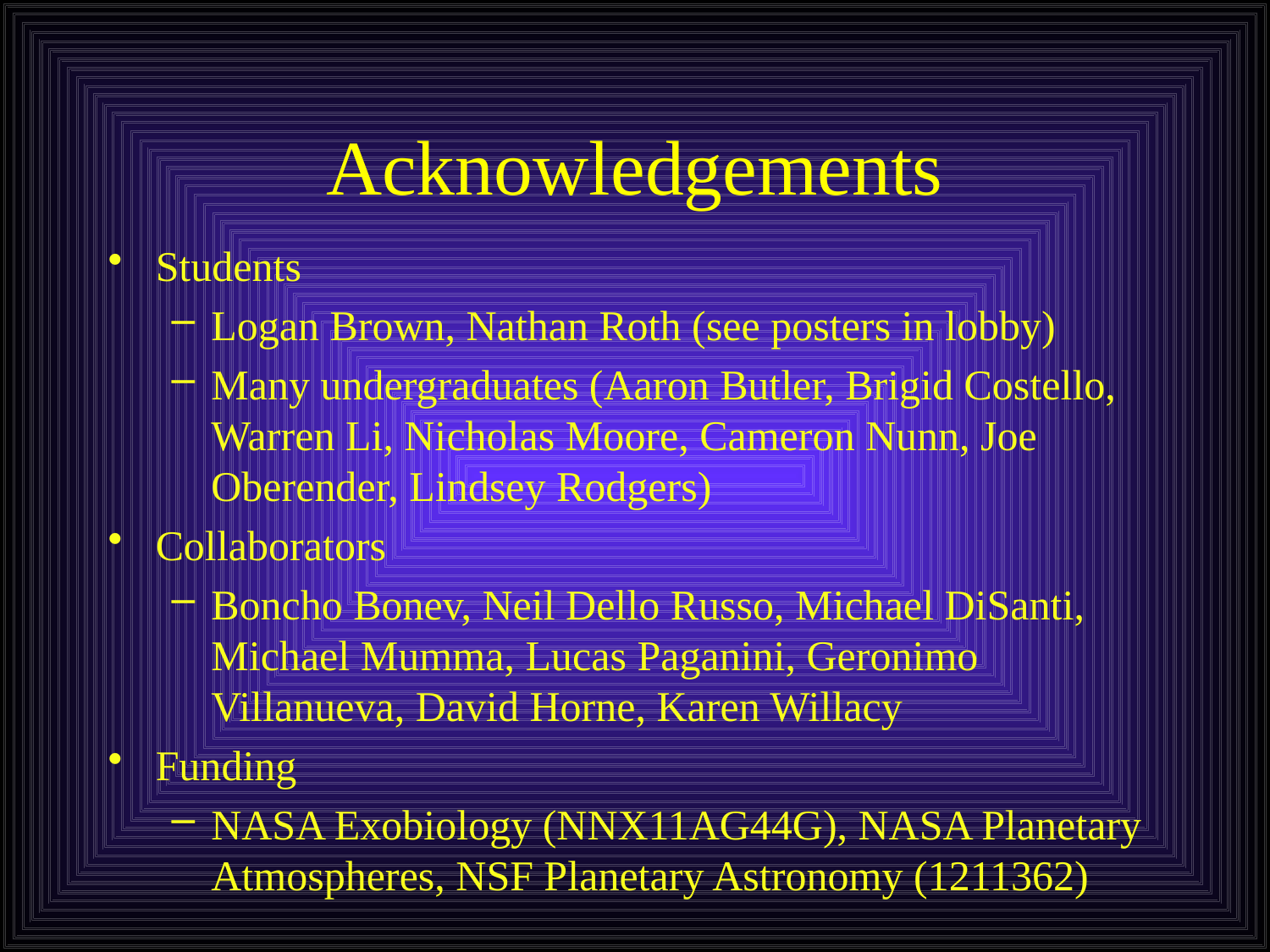

# Acknowledgements
Students
Logan Brown, Nathan Roth (see posters in lobby)
Many undergraduates (Aaron Butler, Brigid Costello, Warren Li, Nicholas Moore, Cameron Nunn, Joe Oberender, Lindsey Rodgers)
Collaborators
Boncho Bonev, Neil Dello Russo, Michael DiSanti, Michael Mumma, Lucas Paganini, Geronimo Villanueva, David Horne, Karen Willacy
Funding
NASA Exobiology (NNX11AG44G), NASA Planetary Atmospheres, NSF Planetary Astronomy (1211362)